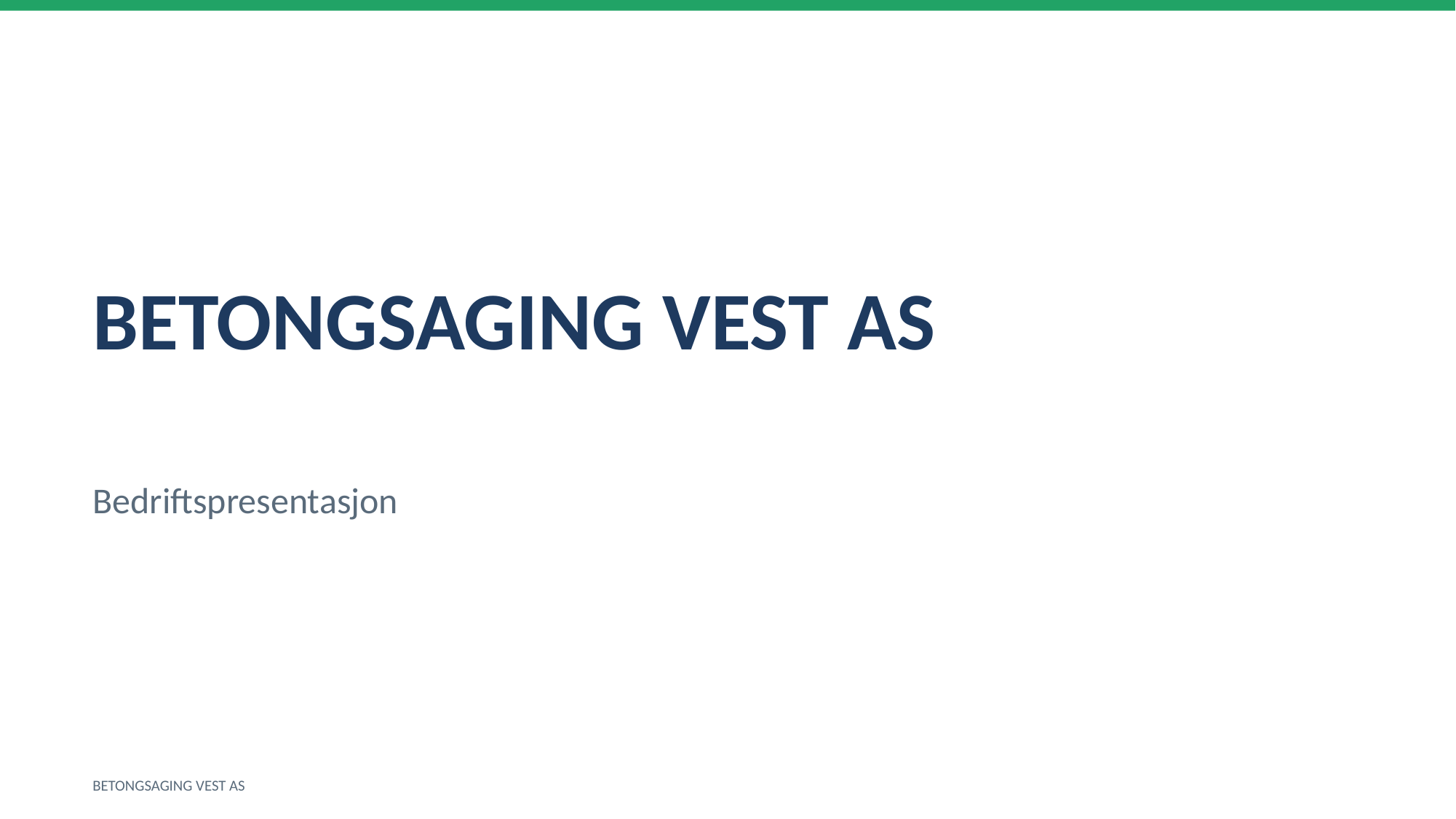

BETONGSAGING VEST AS
Bedriftspresentasjon
BETONGSAGING VEST AS